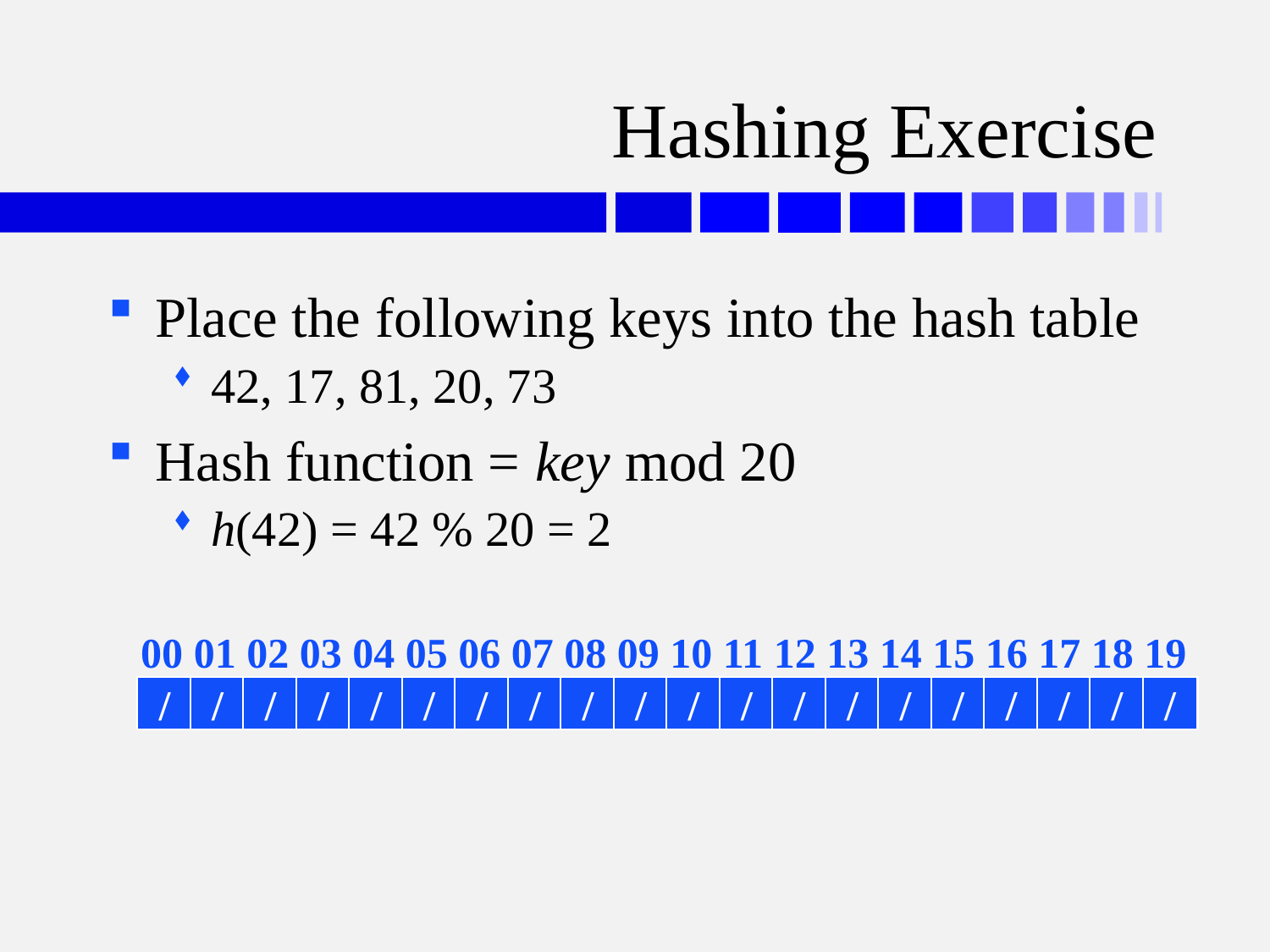

# Hashing Exercise
Place the following keys into the hash table
42, 17, 81, 20, 73
Hash function = key mod 20
h(42) = 42 % 20 = 2
00 01 02 03 04 05 06 07 08 09 10 11 12 13 14 15 16 17 18 19
/
/
/
/
/
/
/
/
/
/
/
/
/
/
/
/
/
/
/
/